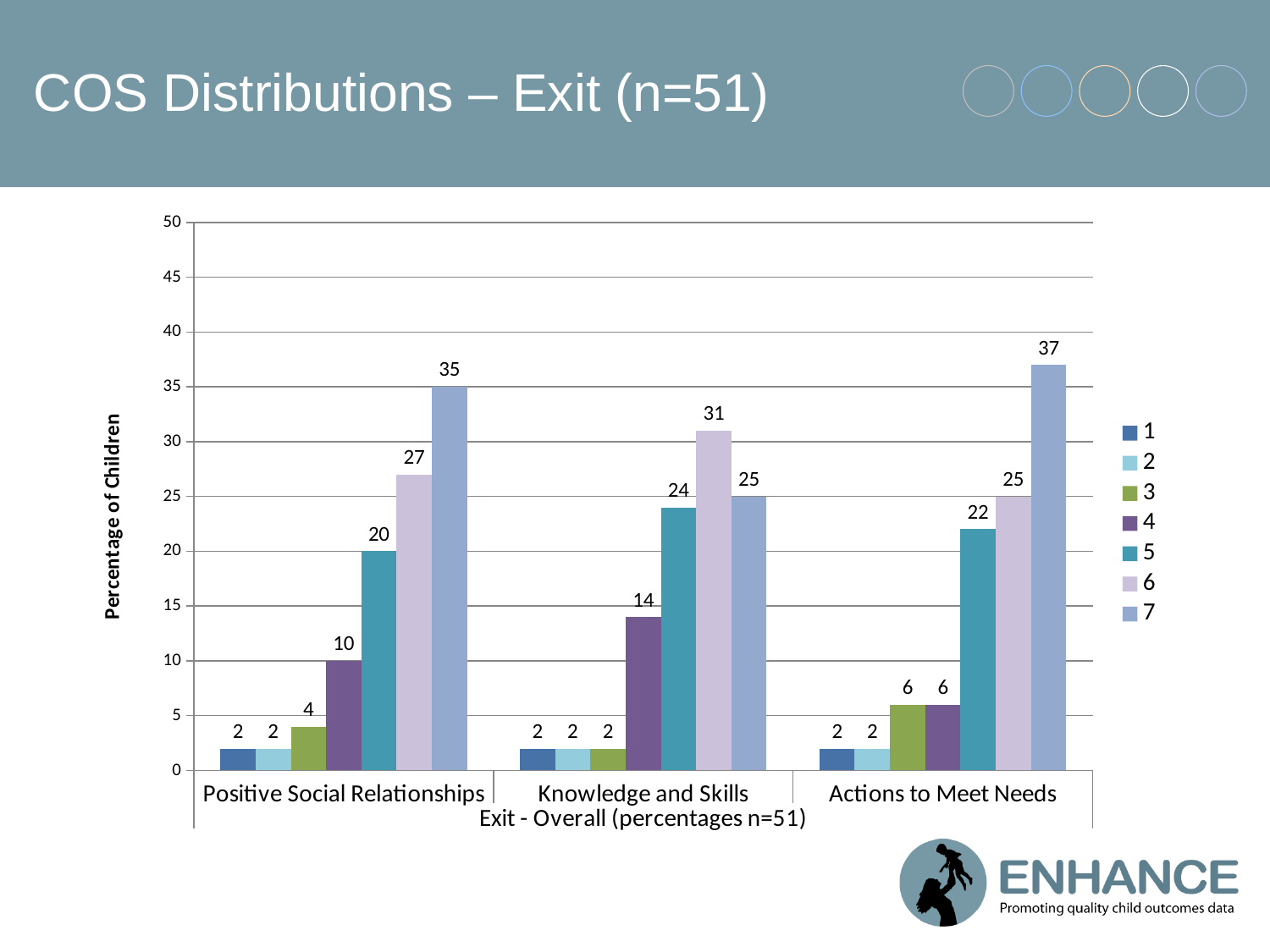

# COS Distributions – Exit (n=51)

### Chart

| Category | 1 | 2 | 3 | 4 | 5 | 6 | 7 |
|---|---|---|---|---|---|---|---|
| Positive Social Relationships | 2.0 | 2.0 | 4.0 | 10.0 | 20.0 | 27.0 | 35.0 |
| Knowledge and Skills | 2.0 | 2.0 | 2.0 | 14.0 | 24.0 | 31.0 | 25.0 |
| Actions to Meet Needs | 2.0 | 2.0 | 6.0 | 6.0 | 22.0 | 25.0 | 37.0 |